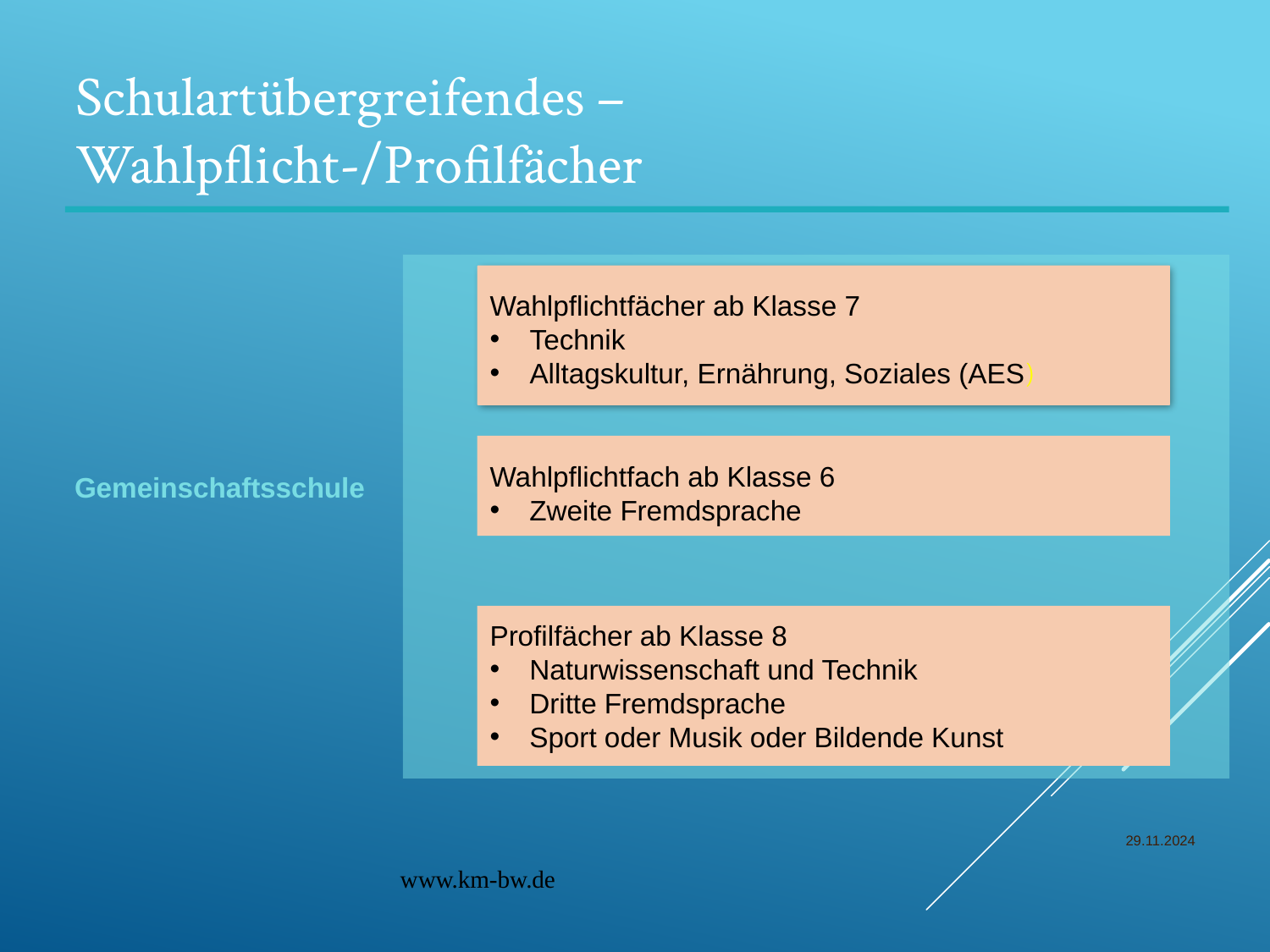

Schulartübergreifendes – Wahlpflicht-/Profilfächer

Wahlpflichtfächer ab Klasse 7
Technik
Alltagskultur, Ernährung, Soziales (AES)
Wahlpflichtfach ab Klasse 6
Zweite Fremdsprache
Gemeinschaftsschule
Profilfächer ab Klasse 8
Naturwissenschaft und Technik
Dritte Fremdsprache
Sport oder Musik oder Bildende Kunst
29.11.2024
www.km-bw.de